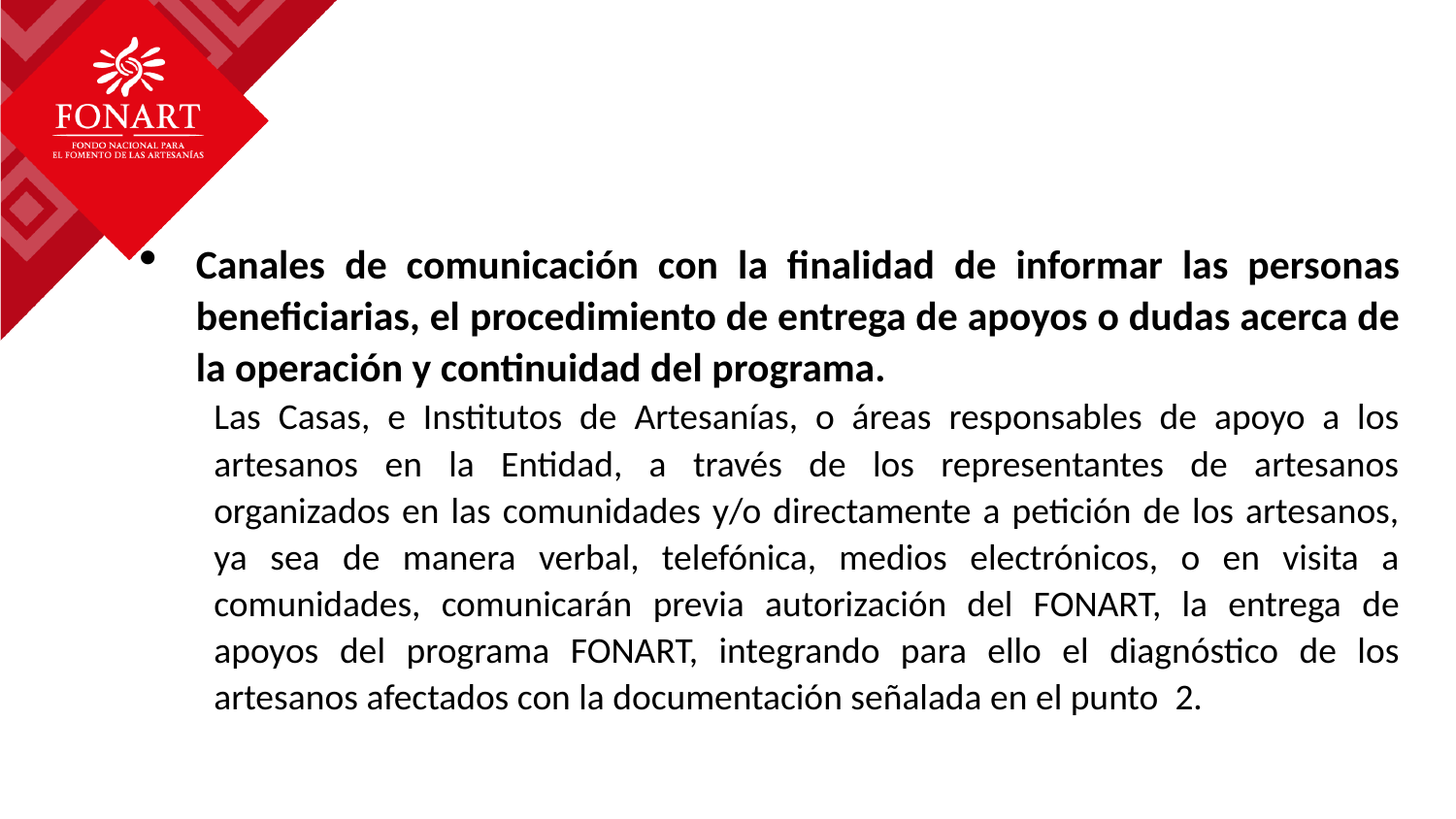

Canales de comunicación con la finalidad de informar las personas beneficiarias, el procedimiento de entrega de apoyos o dudas acerca de la operación y continuidad del programa.
Las Casas, e Institutos de Artesanías, o áreas responsables de apoyo a los artesanos en la Entidad, a través de los representantes de artesanos organizados en las comunidades y/o directamente a petición de los artesanos, ya sea de manera verbal, telefónica, medios electrónicos, o en visita a comunidades, comunicarán previa autorización del FONART, la entrega de apoyos del programa FONART, integrando para ello el diagnóstico de los artesanos afectados con la documentación señalada en el punto  2.